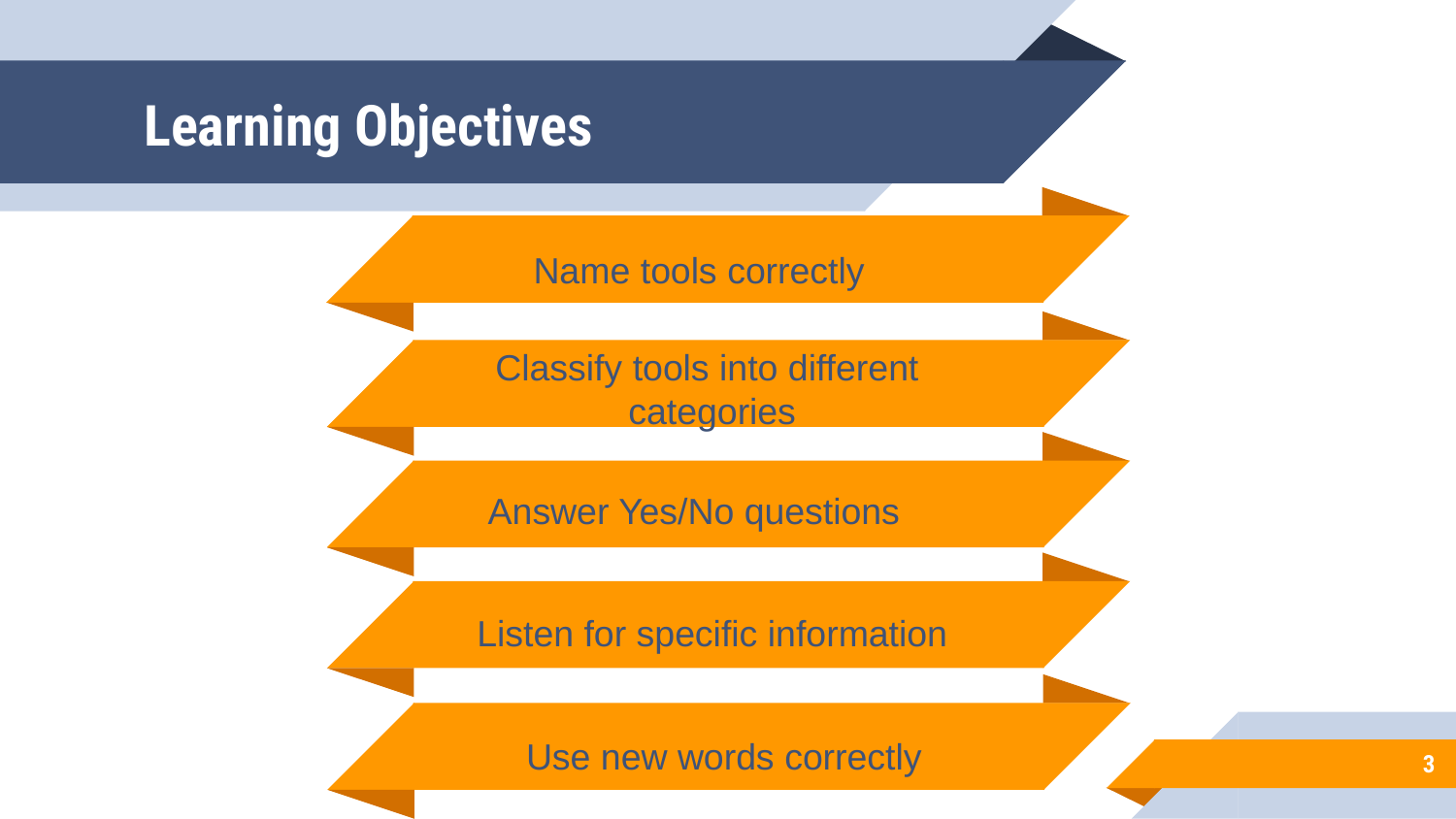

# Learning Objectives

Name tools correctly

Classify tools into different  categories

Answer Yes/No questions

Listen for specific information

Use new words correctly
3